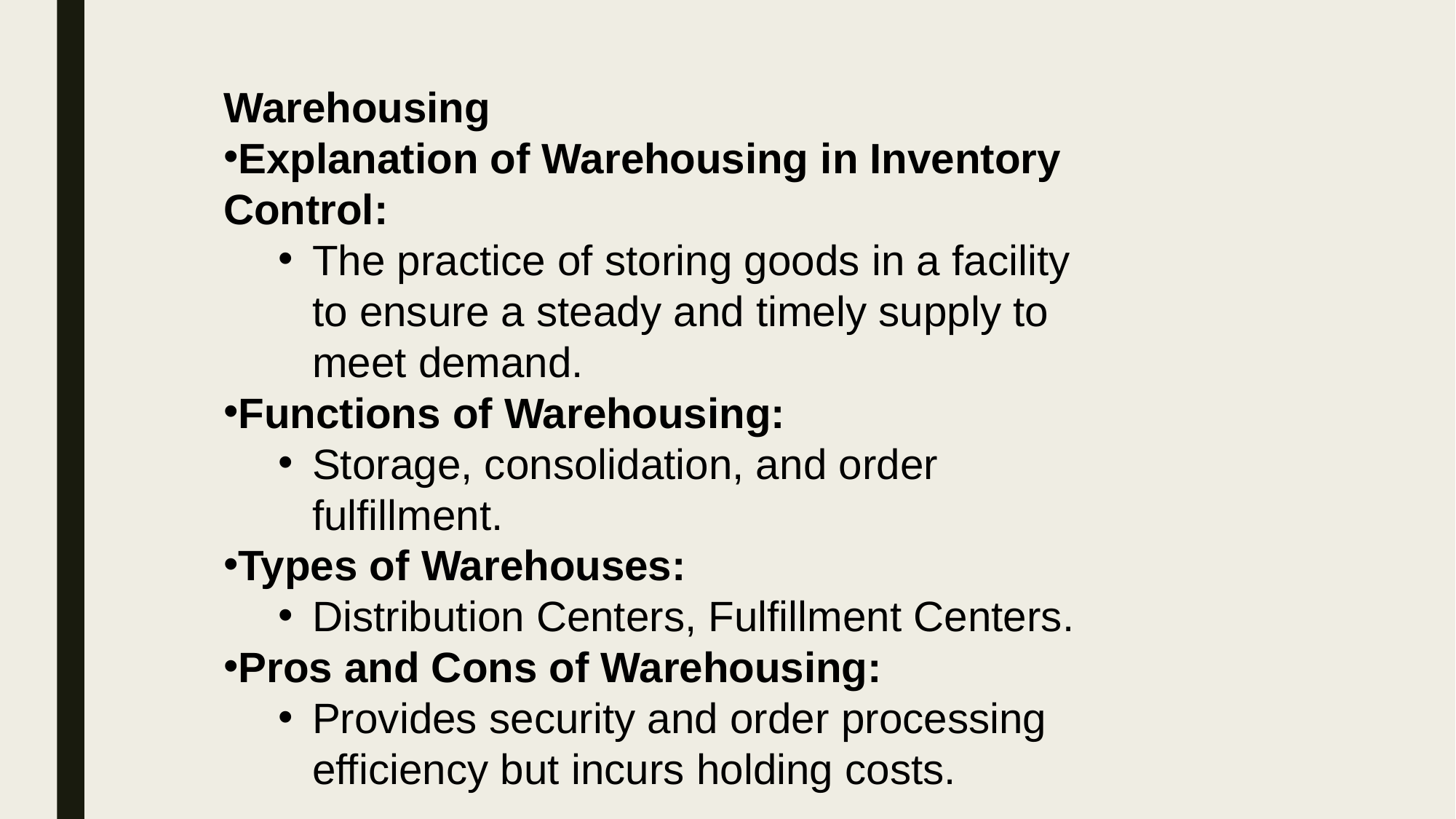

Warehousing
Explanation of Warehousing in Inventory Control:
The practice of storing goods in a facility to ensure a steady and timely supply to meet demand.
Functions of Warehousing:
Storage, consolidation, and order fulfillment.
Types of Warehouses:
Distribution Centers, Fulfillment Centers.
Pros and Cons of Warehousing:
Provides security and order processing efficiency but incurs holding costs.